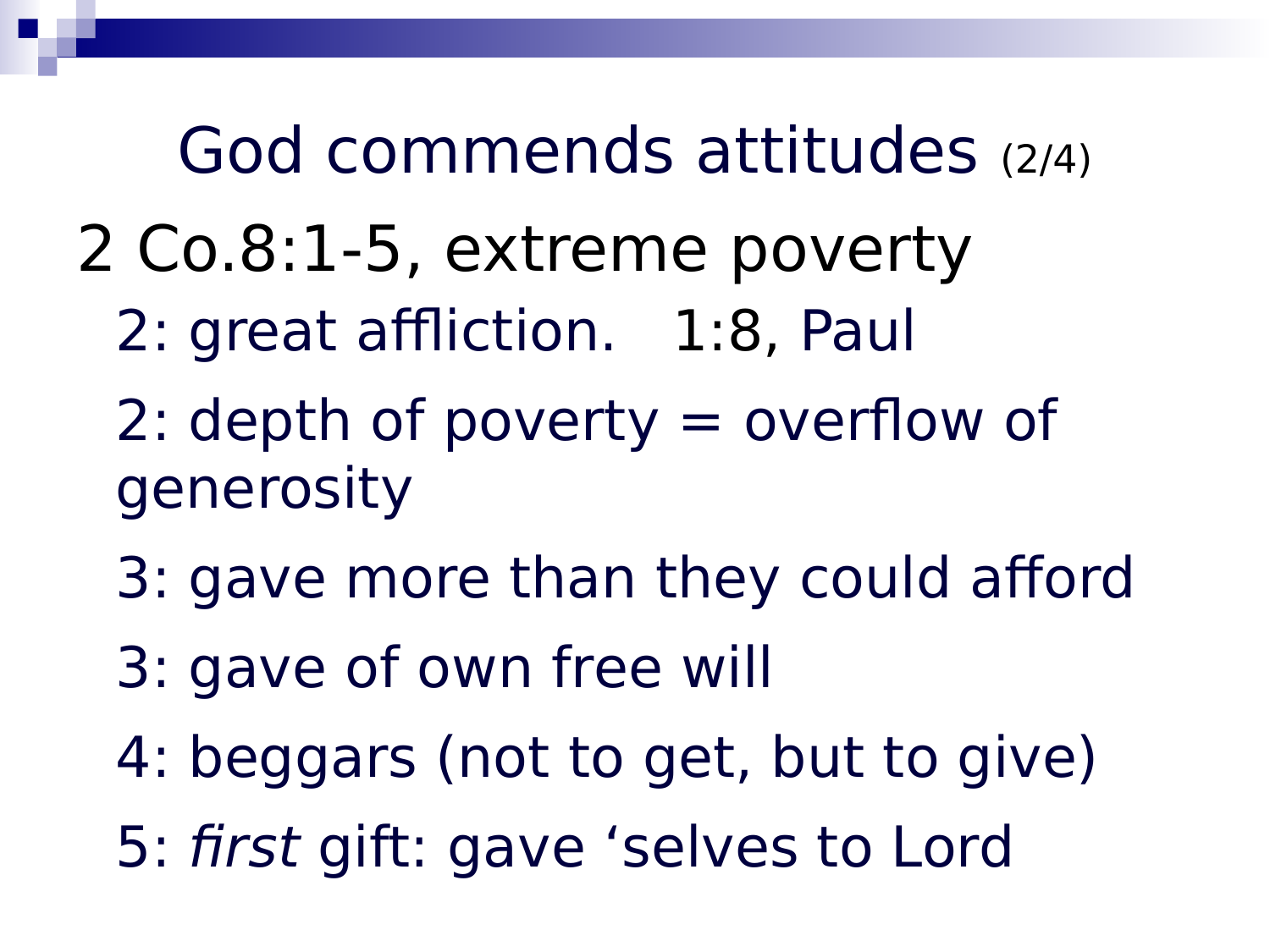

# God commends attitudes (2/4)
2 Co.8:1-5, extreme poverty
2: great affliction.   1:8, Paul
2: depth of poverty = overflow of   	generosity
3: gave more than they could afford
3: gave of own free will
4: beggars (not to get, but to give)
5: first gift: gave ‘selves to Lord